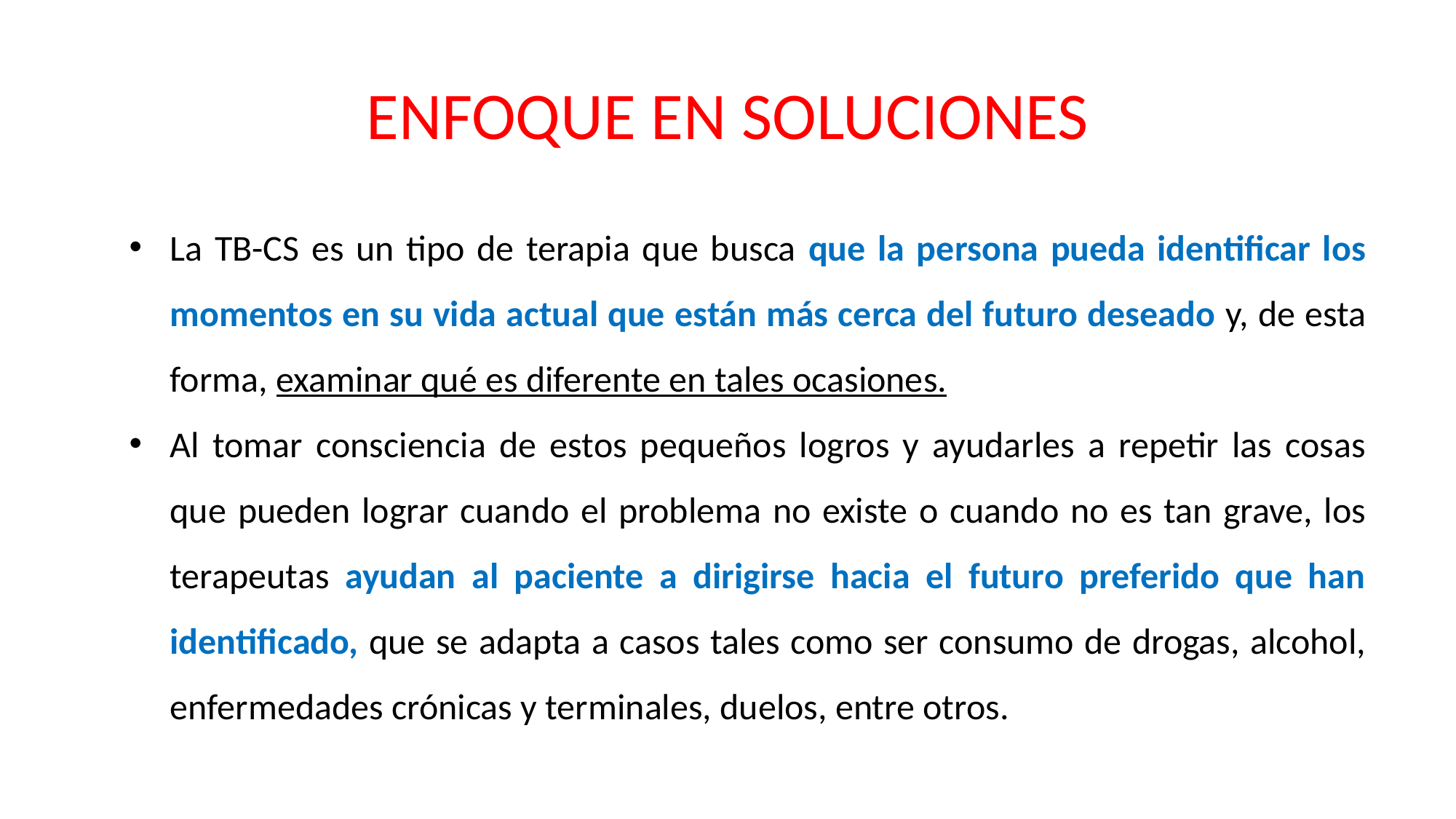

# ENFOQUE EN SOLUCIONES
La TB-CS es un tipo de terapia que busca que la persona pueda identificar los momentos en su vida actual que están más cerca del futuro deseado y, de esta forma, examinar qué es diferente en tales ocasiones.
Al tomar consciencia de estos pequeños logros y ayudarles a repetir las cosas que pueden lograr cuando el problema no existe o cuando no es tan grave, los terapeutas ayudan al paciente a dirigirse hacia el futuro preferido que han identificado, que se adapta a casos tales como ser consumo de drogas, alcohol, enfermedades crónicas y terminales, duelos, entre otros.